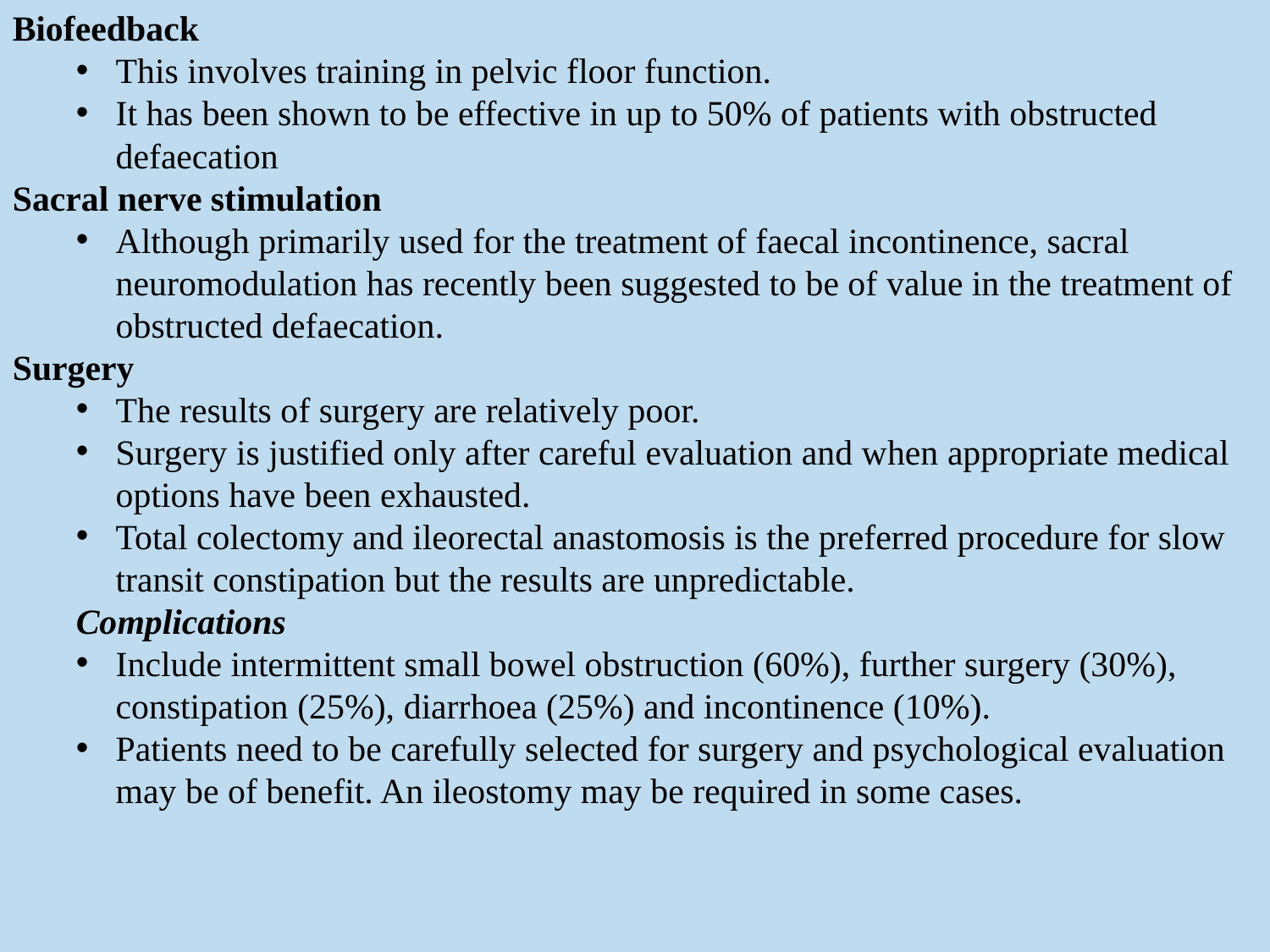

Biofeedback
This involves training in pelvic floor function.
It has been shown to be effective in up to 50% of patients with obstructed defaecation
Sacral nerve stimulation
Although primarily used for the treatment of faecal incontinence, sacral neuromodulation has recently been suggested to be of value in the treatment of obstructed defaecation.
Surgery
The results of surgery are relatively poor.
Surgery is justified only after careful evaluation and when appropriate medical options have been exhausted.
Total colectomy and ileorectal anastomosis is the preferred procedure for slow transit constipation but the results are unpredictable.
Complications
Include intermittent small bowel obstruction (60%), further surgery (30%), constipation (25%), diarrhoea (25%) and incontinence (10%).
Patients need to be carefully selected for surgery and psychological evaluation may be of benefit. An ileostomy may be required in some cases.